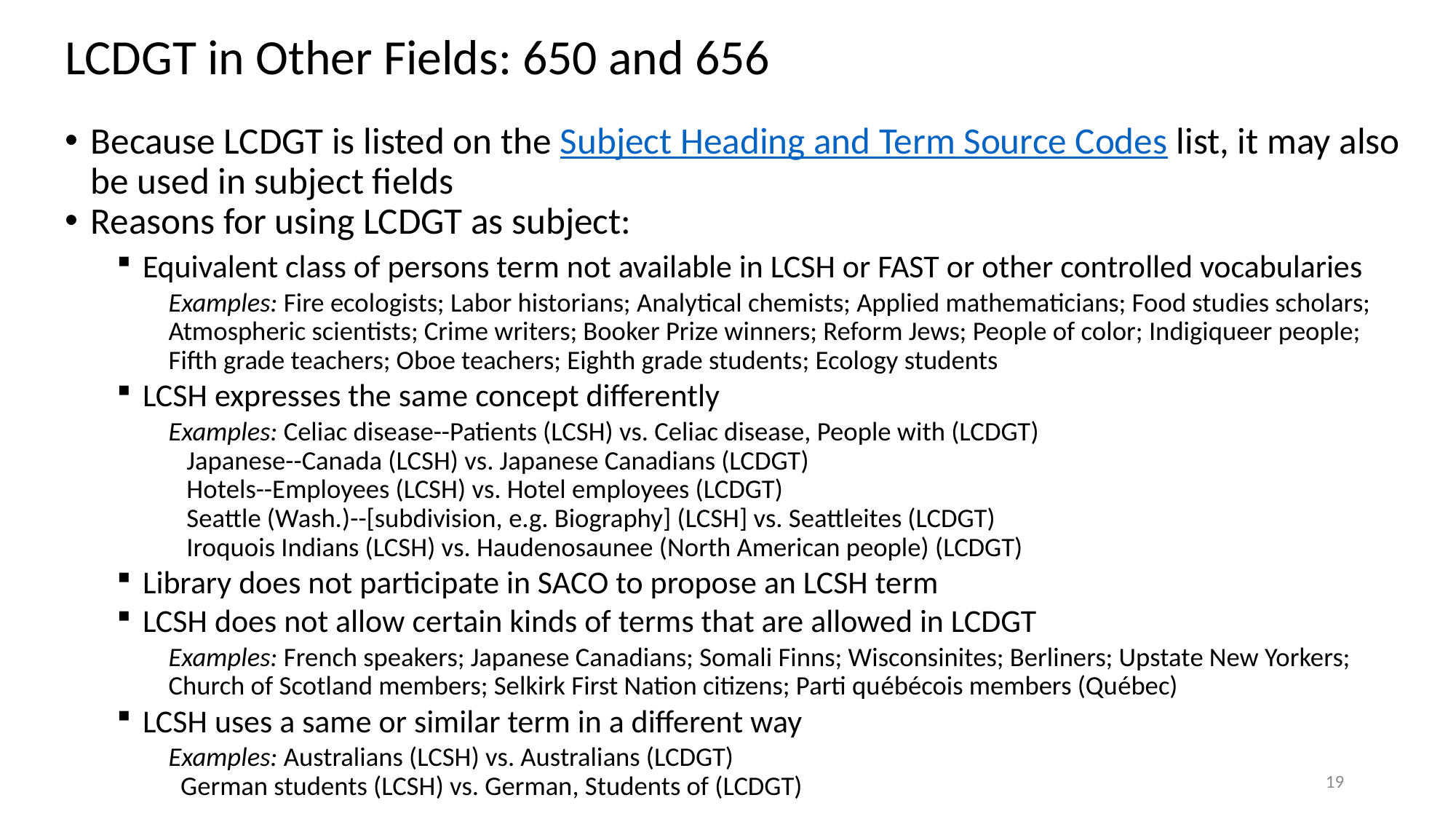

# LCDGT in Other Fields: 650 and 656
Because LCDGT is listed on the Subject Heading and Term Source Codes list, it may also be used in subject fields
Reasons for using LCDGT as subject:
Equivalent class of persons term not available in LCSH or FAST or other controlled vocabularies
Examples: Fire ecologists; Labor historians; Analytical chemists; Applied mathematicians; Food studies scholars; Atmospheric scientists; Crime writers; Booker Prize winners; Reform Jews; People of color; Indigiqueer people; Fifth grade teachers; Oboe teachers; Eighth grade students; Ecology students
LCSH expresses the same concept differently
Examples: Celiac disease--Patients (LCSH) vs. Celiac disease, People with (LCDGT)
	   Japanese--Canada (LCSH) vs. Japanese Canadians (LCDGT)
	   Hotels--Employees (LCSH) vs. Hotel employees (LCDGT)
	   Seattle (Wash.)--[subdivision, e.g. Biography] (LCSH] vs. Seattleites (LCDGT)
	   Iroquois Indians (LCSH) vs. Haudenosaunee (North American people) (LCDGT)
Library does not participate in SACO to propose an LCSH term
LCSH does not allow certain kinds of terms that are allowed in LCDGT
Examples: French speakers; Japanese Canadians; Somali Finns; Wisconsinites; Berliners; Upstate New Yorkers; Church of Scotland members; Selkirk First Nation citizens; Parti québécois members (Québec)
LCSH uses a same or similar term in a different way
Examples: Australians (LCSH) vs. Australians (LCDGT)
	  German students (LCSH) vs. German, Students of (LCDGT)
19